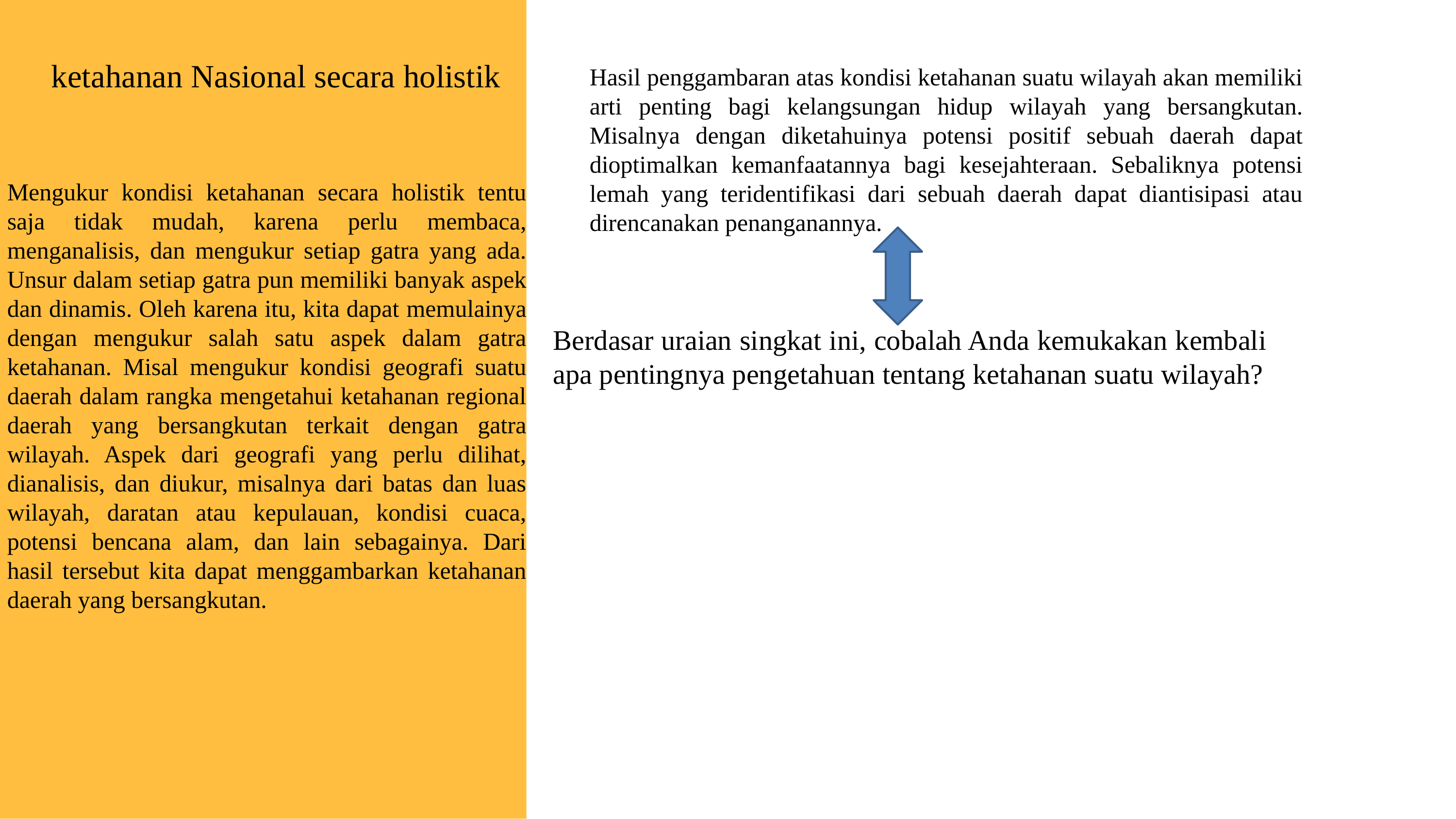

ketahanan Nasional secara holistik
Hasil penggambaran atas kondisi ketahanan suatu wilayah akan memiliki arti penting bagi kelangsungan hidup wilayah yang bersangkutan. Misalnya dengan diketahuinya potensi positif sebuah daerah dapat dioptimalkan kemanfaatannya bagi kesejahteraan. Sebaliknya potensi lemah yang teridentifikasi dari sebuah daerah dapat diantisipasi atau direncanakan penanganannya.
Mengukur kondisi ketahanan secara holistik tentu saja tidak mudah, karena perlu membaca, menganalisis, dan mengukur setiap gatra yang ada. Unsur dalam setiap gatra pun memiliki banyak aspek dan dinamis. Oleh karena itu, kita dapat memulainya dengan mengukur salah satu aspek dalam gatra ketahanan. Misal mengukur kondisi geografi suatu daerah dalam rangka mengetahui ketahanan regional daerah yang bersangkutan terkait dengan gatra wilayah. Aspek dari geografi yang perlu dilihat, dianalisis, dan diukur, misalnya dari batas dan luas wilayah, daratan atau kepulauan, kondisi cuaca, potensi bencana alam, dan lain sebagainya. Dari hasil tersebut kita dapat menggambarkan ketahanan daerah yang bersangkutan.

Berdasar uraian singkat ini, cobalah Anda kemukakan kembali apa pentingnya pengetahuan tentang ketahanan suatu wilayah?